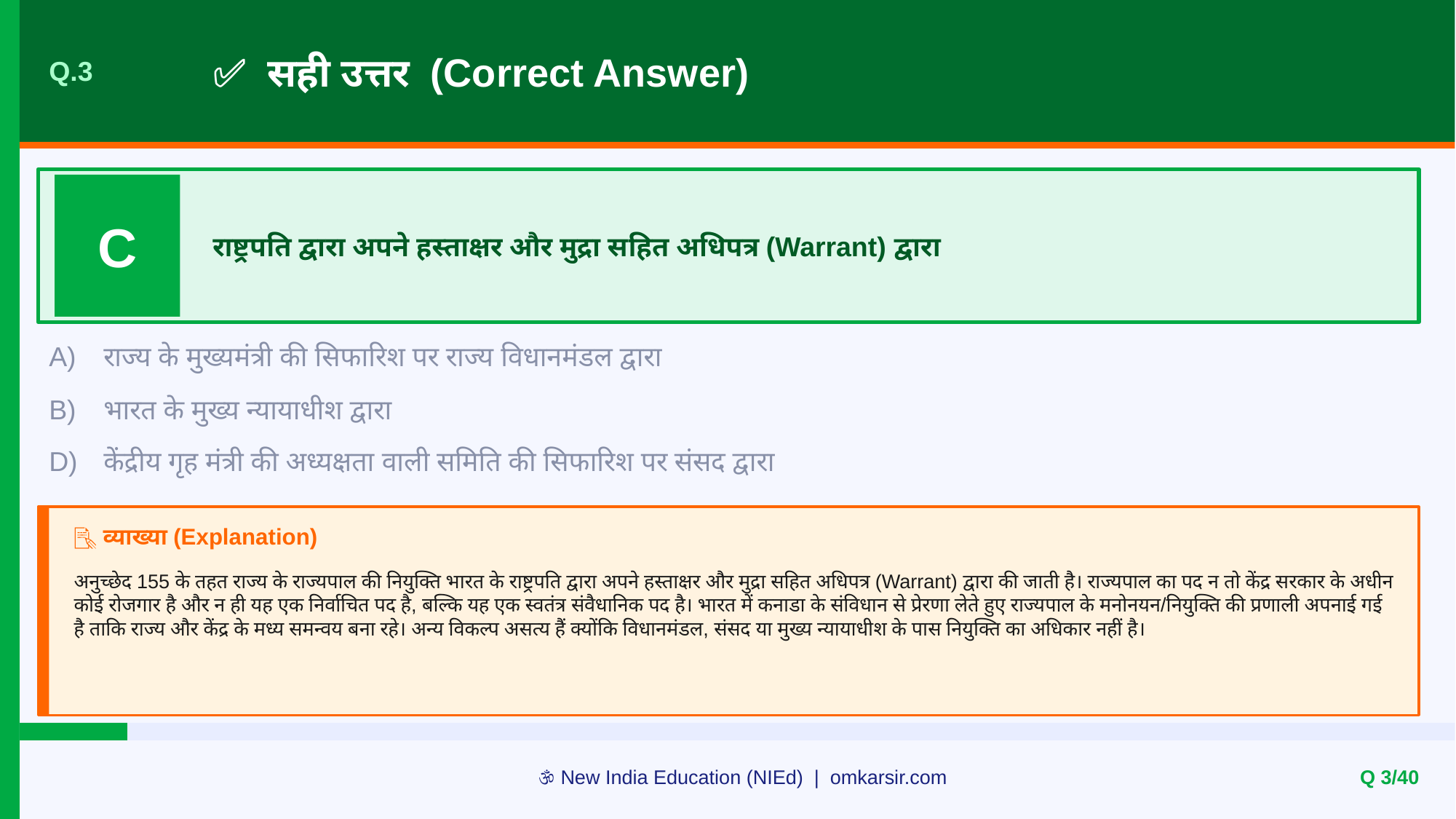

✅  सही उत्तर  (Correct Answer)
Q.3

C
राष्ट्रपति द्वारा अपने हस्ताक्षर और मुद्रा सहित अधिपत्र (Warrant) द्वारा
A)
राज्य के मुख्यमंत्री की सिफारिश पर राज्य विधानमंडल द्वारा
B)
भारत के मुख्य न्यायाधीश द्वारा
D)
केंद्रीय गृह मंत्री की अध्यक्षता वाली समिति की सिफारिश पर संसद द्वारा

📝 व्याख्या (Explanation)
अनुच्छेद 155 के तहत राज्य के राज्यपाल की नियुक्ति भारत के राष्ट्रपति द्वारा अपने हस्ताक्षर और मुद्रा सहित अधिपत्र (Warrant) द्वारा की जाती है। राज्यपाल का पद न तो केंद्र सरकार के अधीन कोई रोजगार है और न ही यह एक निर्वाचित पद है, बल्कि यह एक स्वतंत्र संवैधानिक पद है। भारत में कनाडा के संविधान से प्रेरणा लेते हुए राज्यपाल के मनोनयन/नियुक्ति की प्रणाली अपनाई गई है ताकि राज्य और केंद्र के मध्य समन्वय बना रहे। अन्य विकल्प असत्य हैं क्योंकि विधानमंडल, संसद या मुख्य न्यायाधीश के पास नियुक्ति का अधिकार नहीं है।

🕉️ New India Education (NIEd)  |  omkarsir.com
Q 3/40